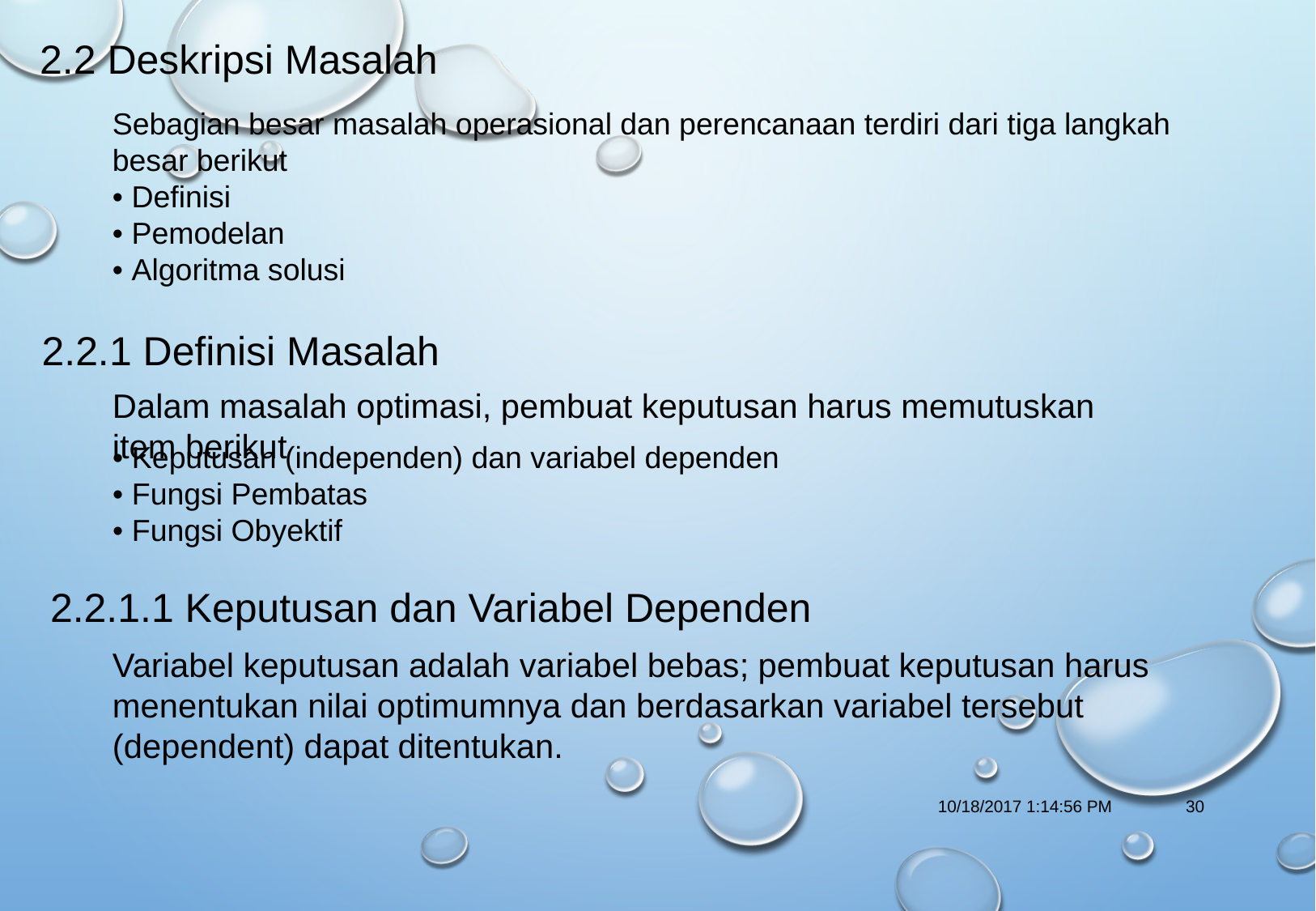

2.2 Deskripsi Masalah
Sebagian besar masalah operasional dan perencanaan terdiri dari tiga langkah besar berikut
• Definisi
• Pemodelan
• Algoritma solusi
2.2.1 Definisi Masalah
Dalam masalah optimasi, pembuat keputusan harus memutuskan item berikut
• Keputusan (independen) dan variabel dependen
• Fungsi Pembatas
• Fungsi Obyektif
2.2.1.1 Keputusan dan Variabel Dependen
Variabel keputusan adalah variabel bebas; pembuat keputusan harus menentukan nilai optimumnya dan berdasarkan variabel tersebut (dependent) dapat ditentukan.
10/18/2017 1:14:56 PM
30